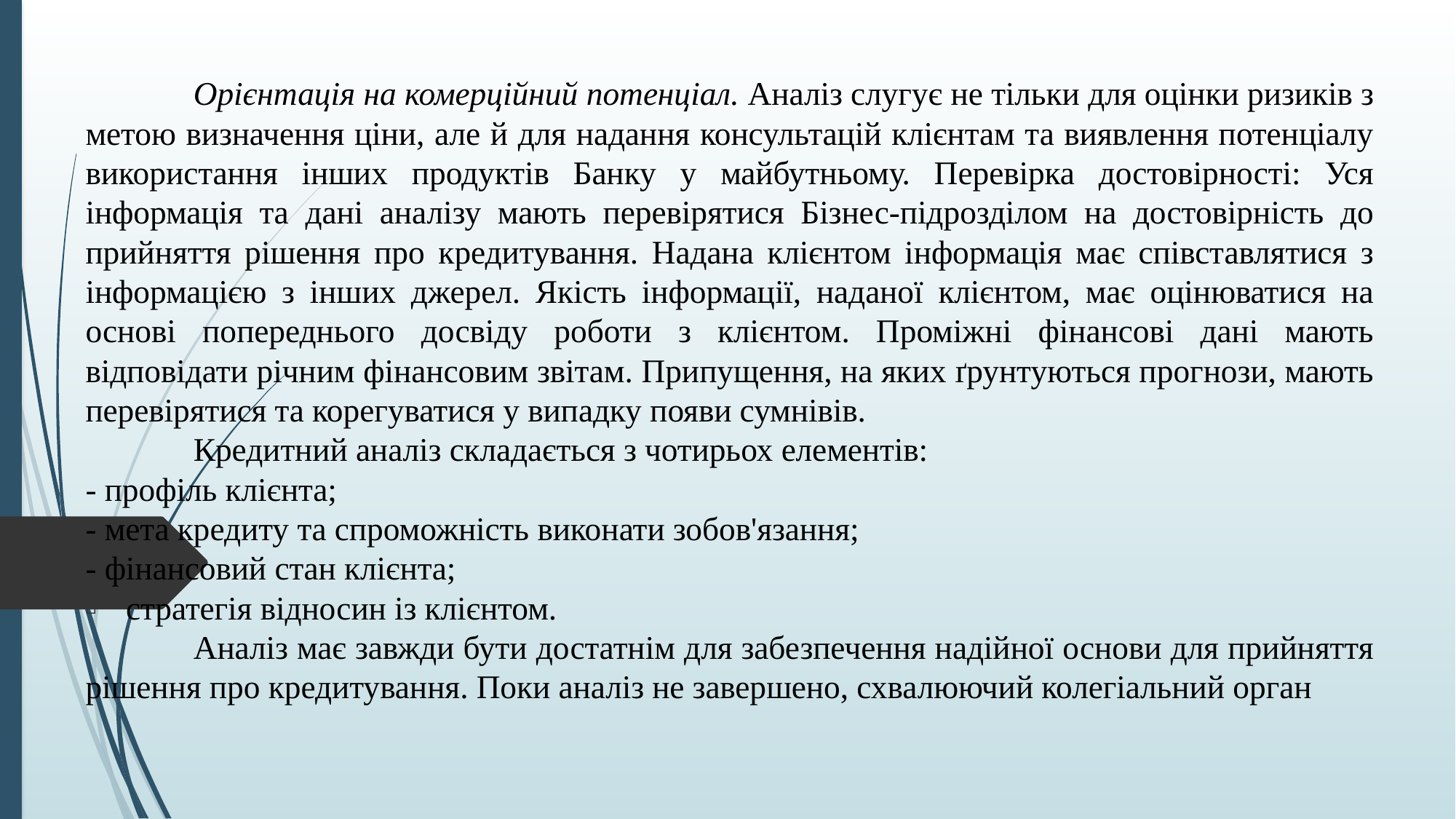

Орієнтація на комерційний потенціал. Аналіз слугує не тільки для оцінки ризиків з метою визначення ціни, але й для надання консультацій клієнтам та виявлення потенціалу використання інших продуктів Банку у майбутньому. Перевірка достовірності: Уся інформація та дані аналізу мають перевірятися Бізнес-підрозділом на достовірність до прийняття рішення про кредитування. Надана клієнтом інформація має співставлятися з інформацією з інших джерел. Якість інформації, наданої клієнтом, має оцінюватися на основі попереднього досвіду роботи з клієнтом. Проміжні фінансові дані мають відповідати річним фінансовим звітам. Припущення, на яких ґрунтуються прогнози, мають перевірятися та корегуватися у випадку появи сумнівів.
	Кредитний аналіз складається з чотирьох елементів:
- профіль клієнта;
- мета кредиту та спроможність виконати зобов'язання;
- фінансовий стан клієнта;
стратегія відносин із клієнтом.
	Аналіз має завжди бути достатнім для забезпечення надійної основи для прийняття рішення про кредитування. Поки аналіз не завершено, схвалюючий колегіальний орган